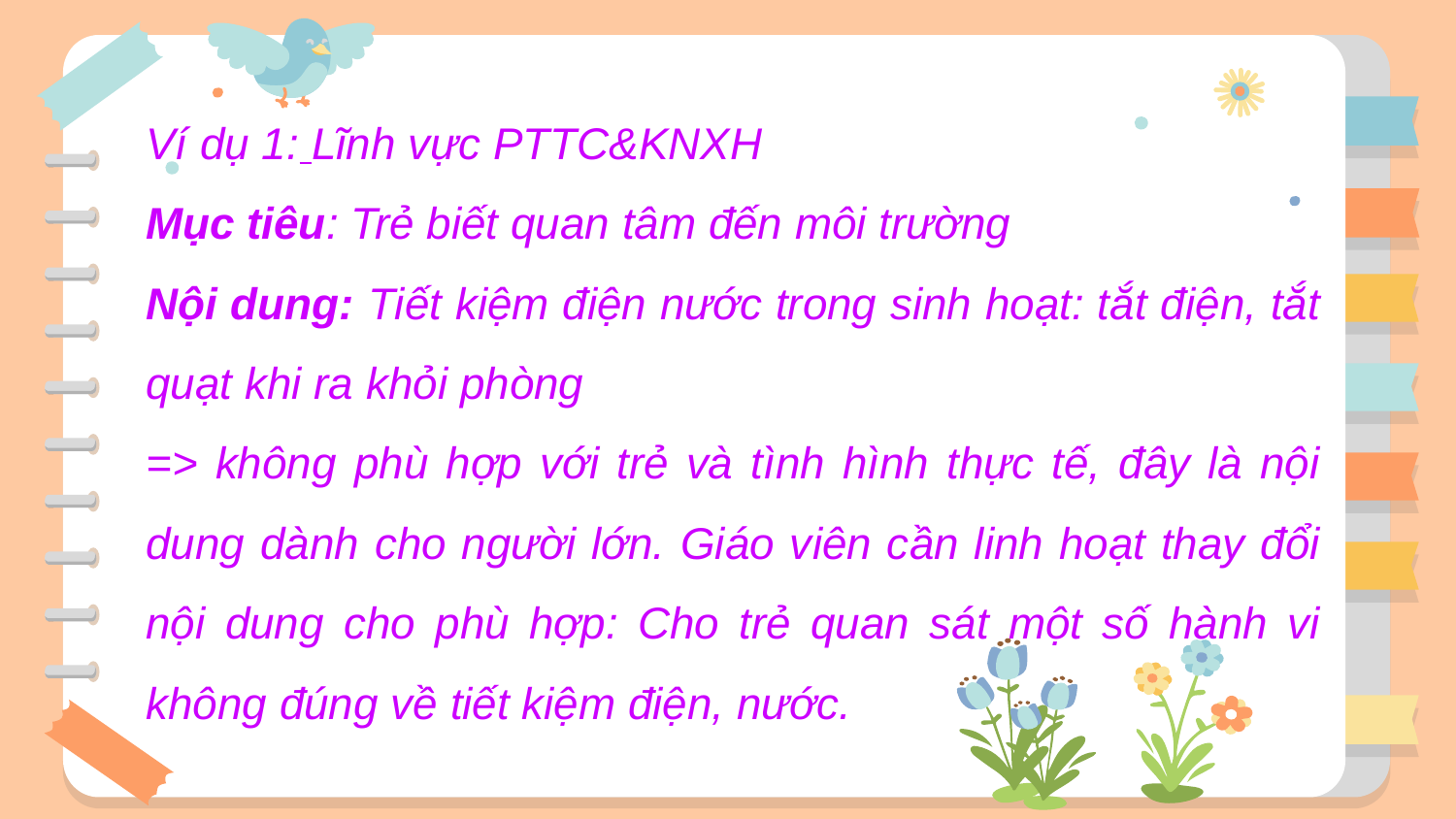

Ví dụ 1: Lĩnh vực PTTC&KNXH
Mục tiêu: Trẻ biết quan tâm đến môi trường
Nội dung: Tiết kiệm điện nước trong sinh hoạt: tắt điện, tắt quạt khi ra khỏi phòng
=> không phù hợp với trẻ và tình hình thực tế, đây là nội dung dành cho người lớn. Giáo viên cần linh hoạt thay đổi nội dung cho phù hợp: Cho trẻ quan sát một số hành vi không đúng về tiết kiệm điện, nước.